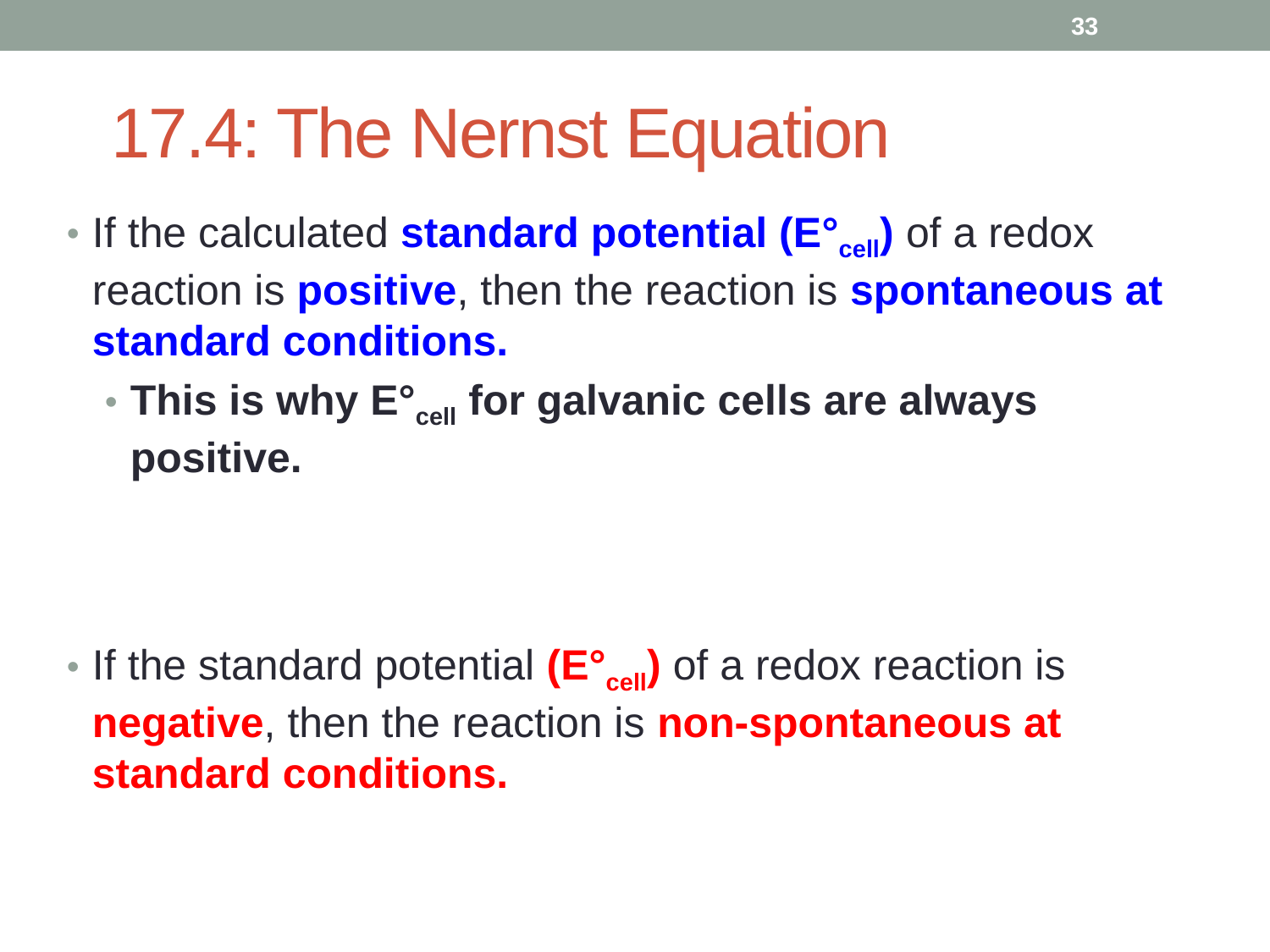

33
# 17.4: The Nernst Equation
If the calculated standard potential (E°cell) of a redox reaction is positive, then the reaction is spontaneous at standard conditions.
This is why E°cell for galvanic cells are always positive.

If the standard potential (E°cell) of a redox reaction is negative, then the reaction is non-spontaneous at standard conditions.